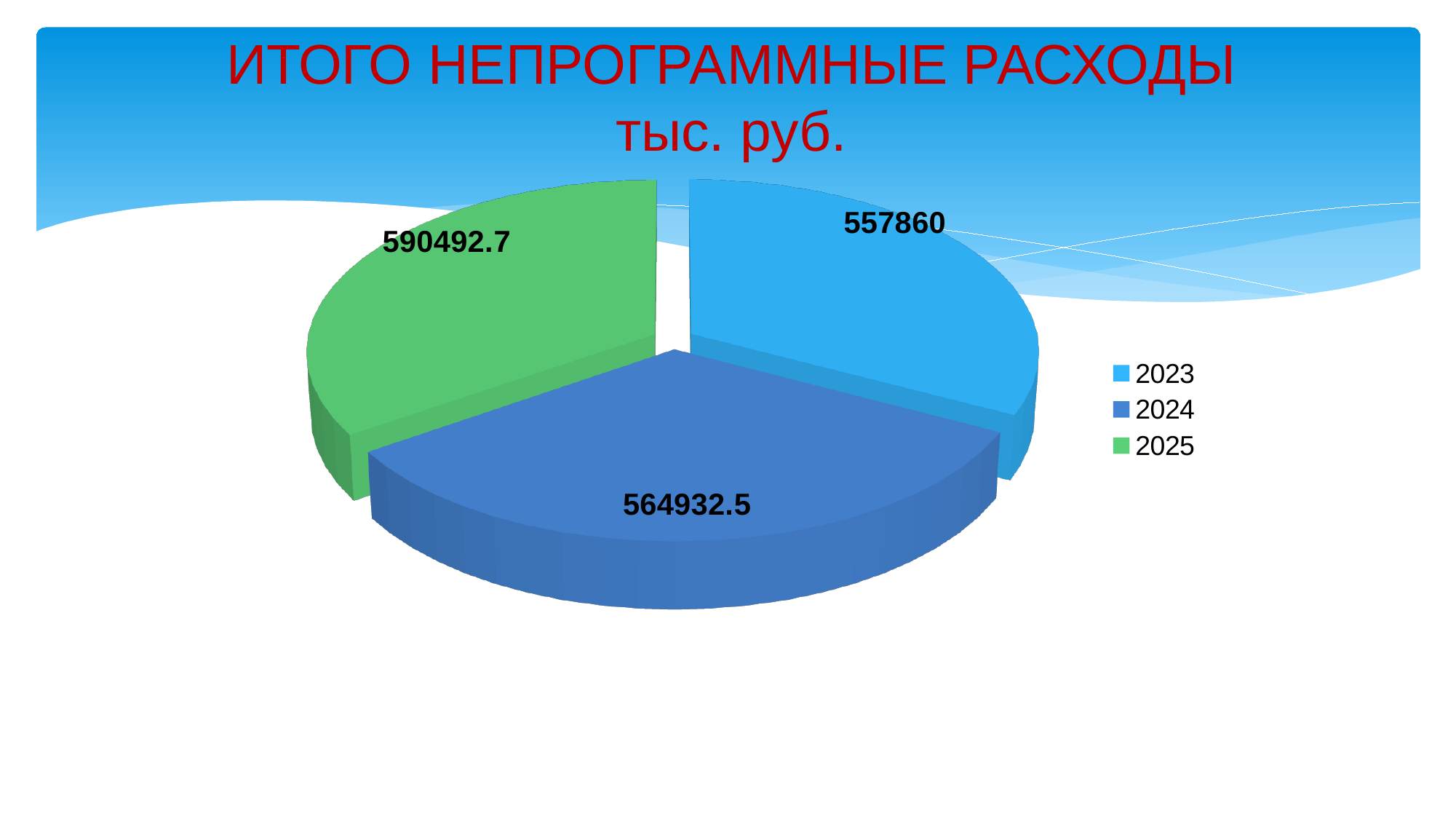

# ИТОГО НЕПРОГРАММНЫЕ РАСХОДЫ тыс. руб.

[unsupported chart]